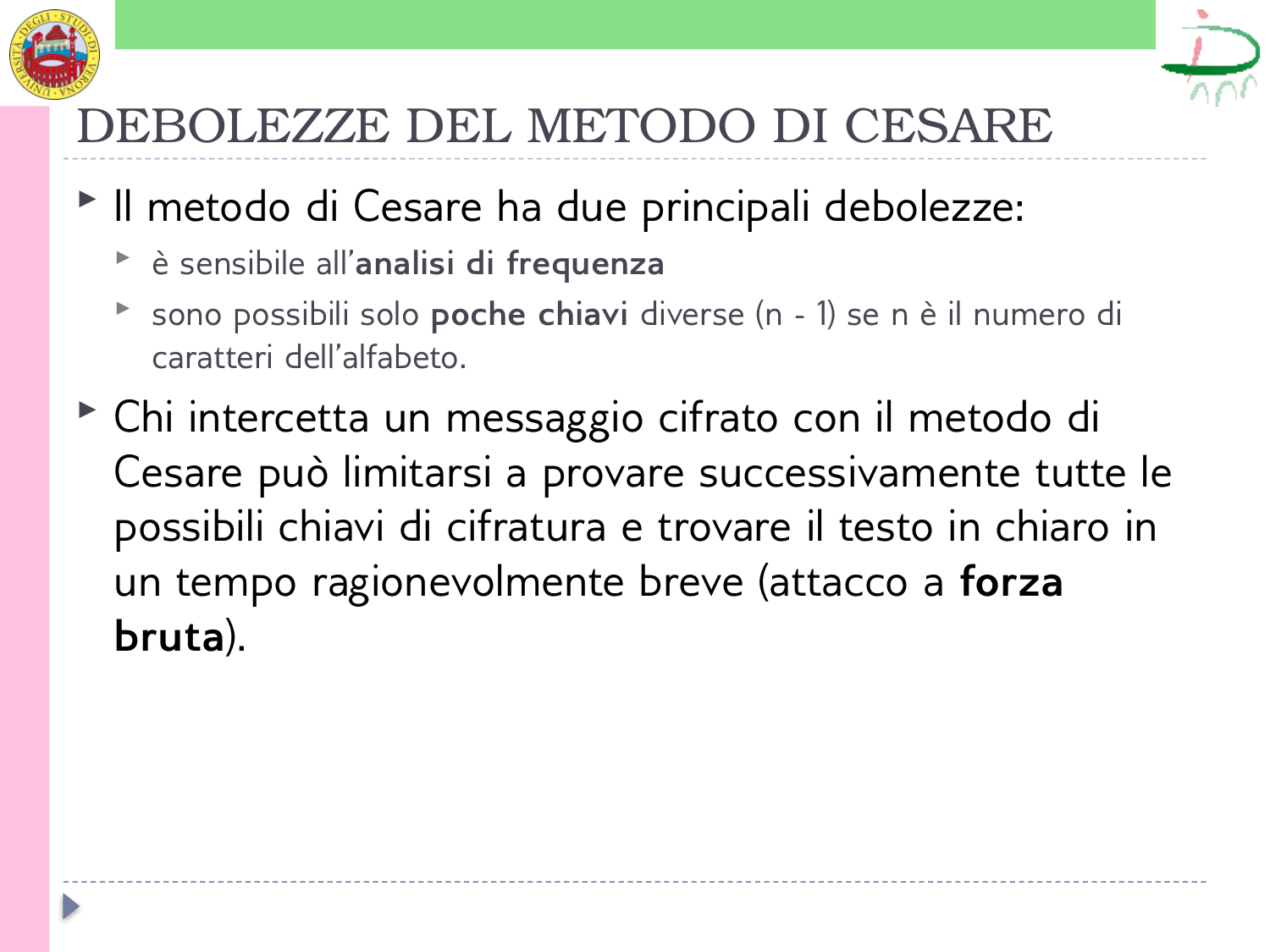

# DEBOLEZZE DEL METODO DI CESARE
Il metodo di Cesare ha due principali debolezze:
è sensibile all’analisi di frequenza
sono possibili solo poche chiavi diverse (n − 1) se n è il numero di caratteri dell’alfabeto.
Chi intercetta un messaggio cifrato con il metodo di Cesare può limitarsi a provare successivamente tutte le possibili chiavi di cifratura e trovare il testo in chiaro in un tempo ragionevolmente breve (attacco a forza bruta).